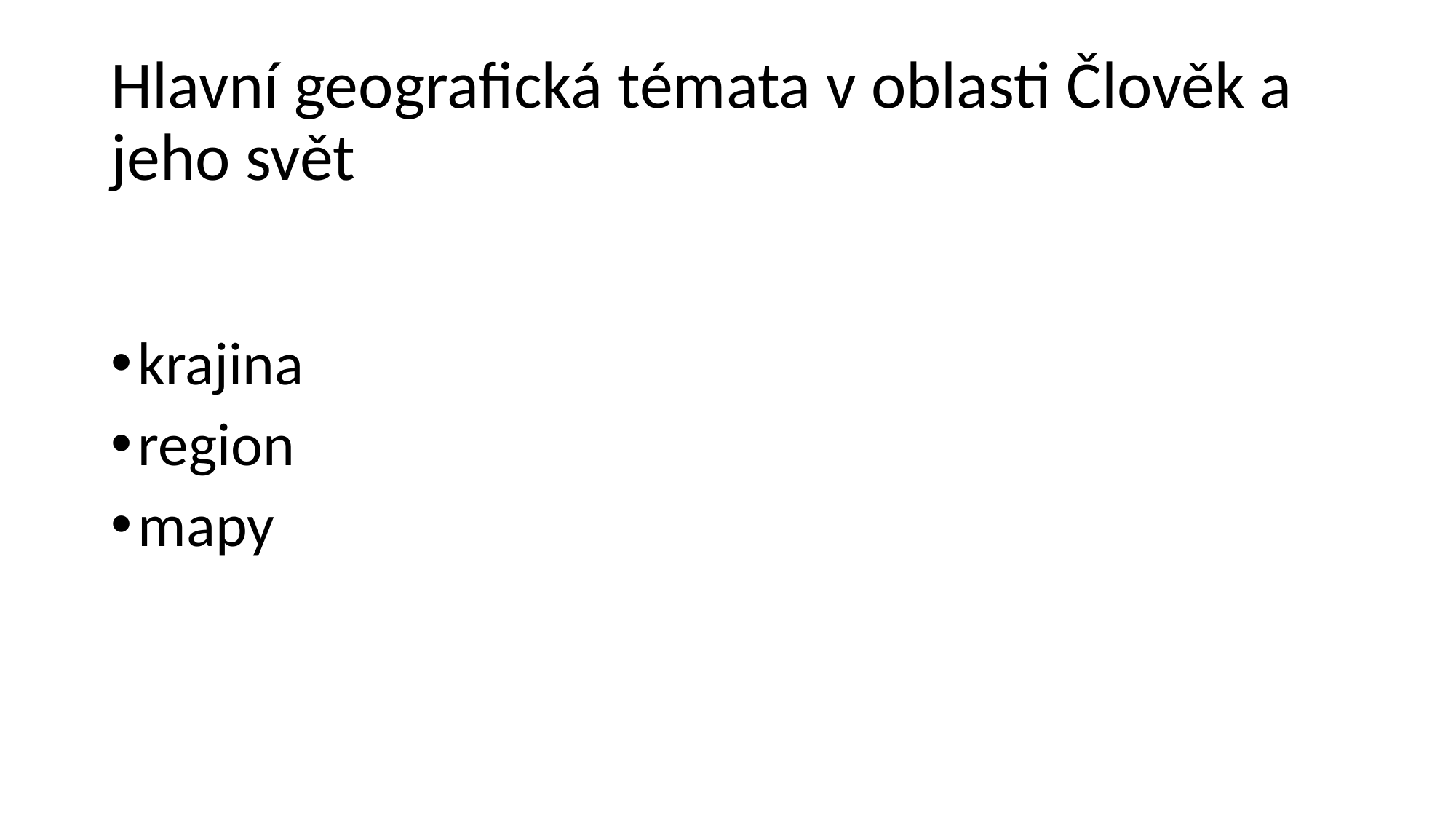

# Hlavní geografická témata v oblasti Člověk a jeho svět
krajina
region
mapy